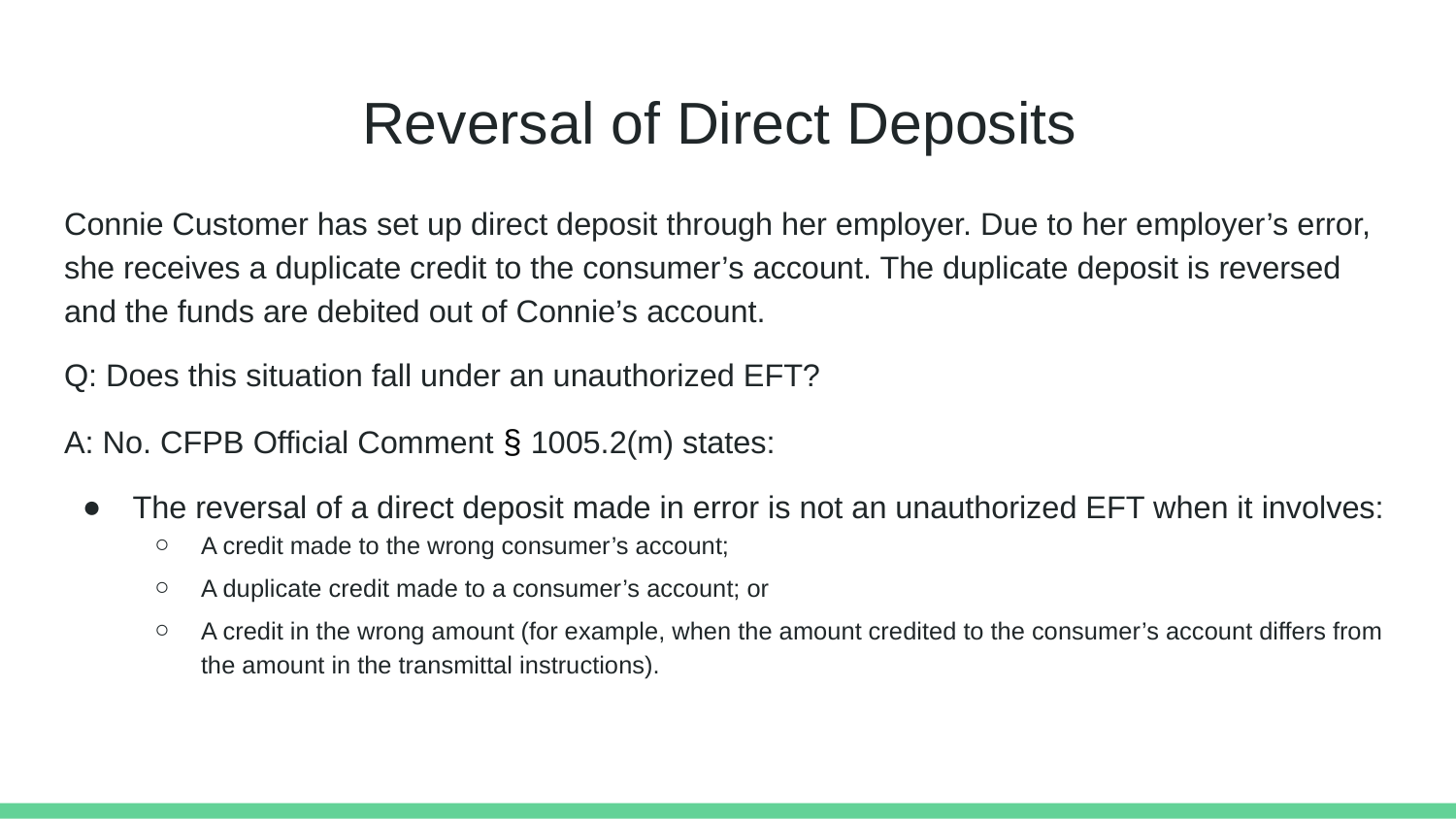

# Reversal of Direct Deposits
Connie Customer has set up direct deposit through her employer. Due to her employer’s error, she receives a duplicate credit to the consumer’s account. The duplicate deposit is reversed and the funds are debited out of Connie’s account.
Q: Does this situation fall under an unauthorized EFT?
A: No. CFPB Official Comment § 1005.2(m) states:
The reversal of a direct deposit made in error is not an unauthorized EFT when it involves:
A credit made to the wrong consumer’s account;
A duplicate credit made to a consumer’s account; or
A credit in the wrong amount (for example, when the amount credited to the consumer’s account differs from the amount in the transmittal instructions).